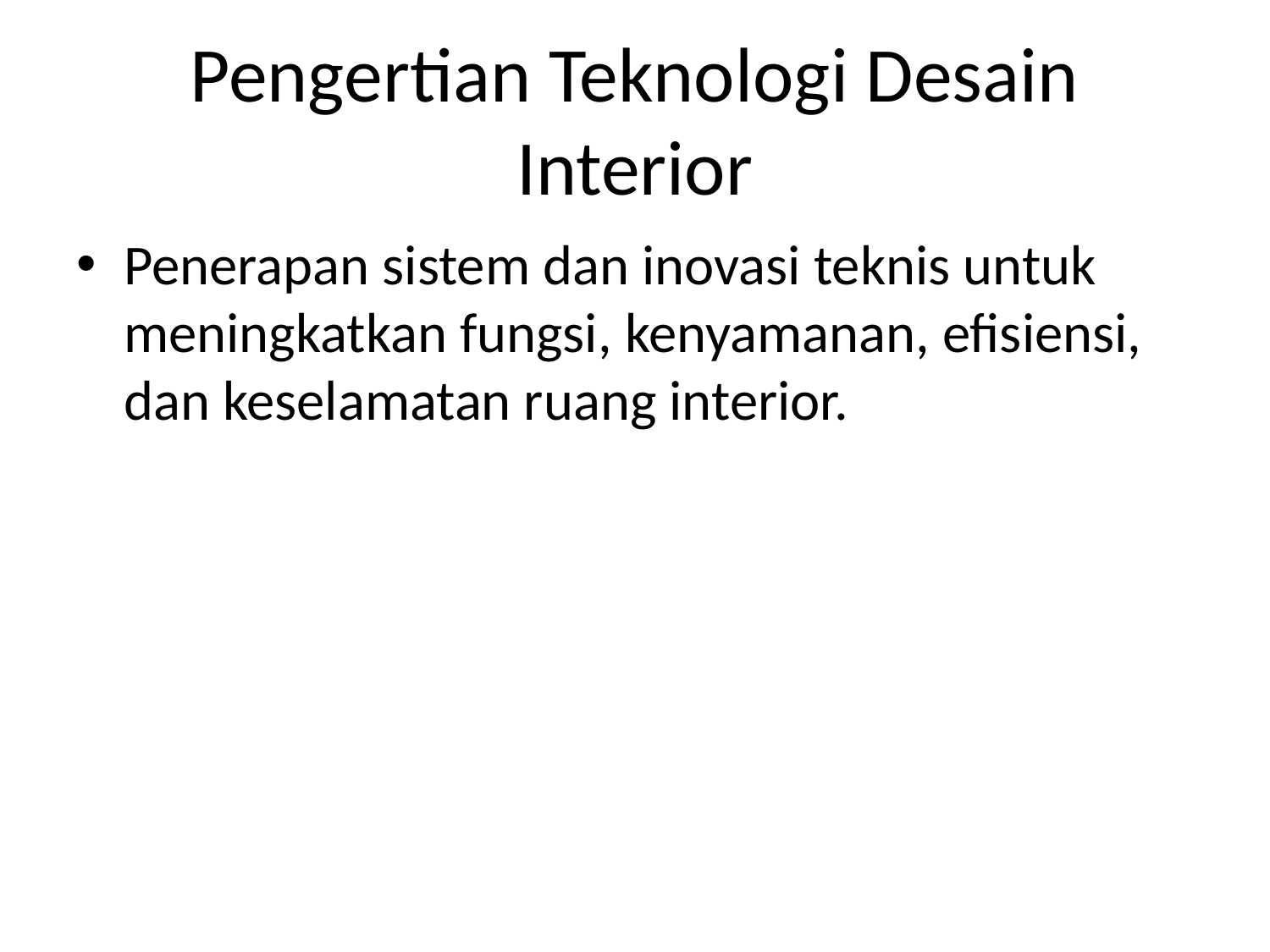

# Pengertian Teknologi Desain Interior
Penerapan sistem dan inovasi teknis untuk meningkatkan fungsi, kenyamanan, efisiensi, dan keselamatan ruang interior.